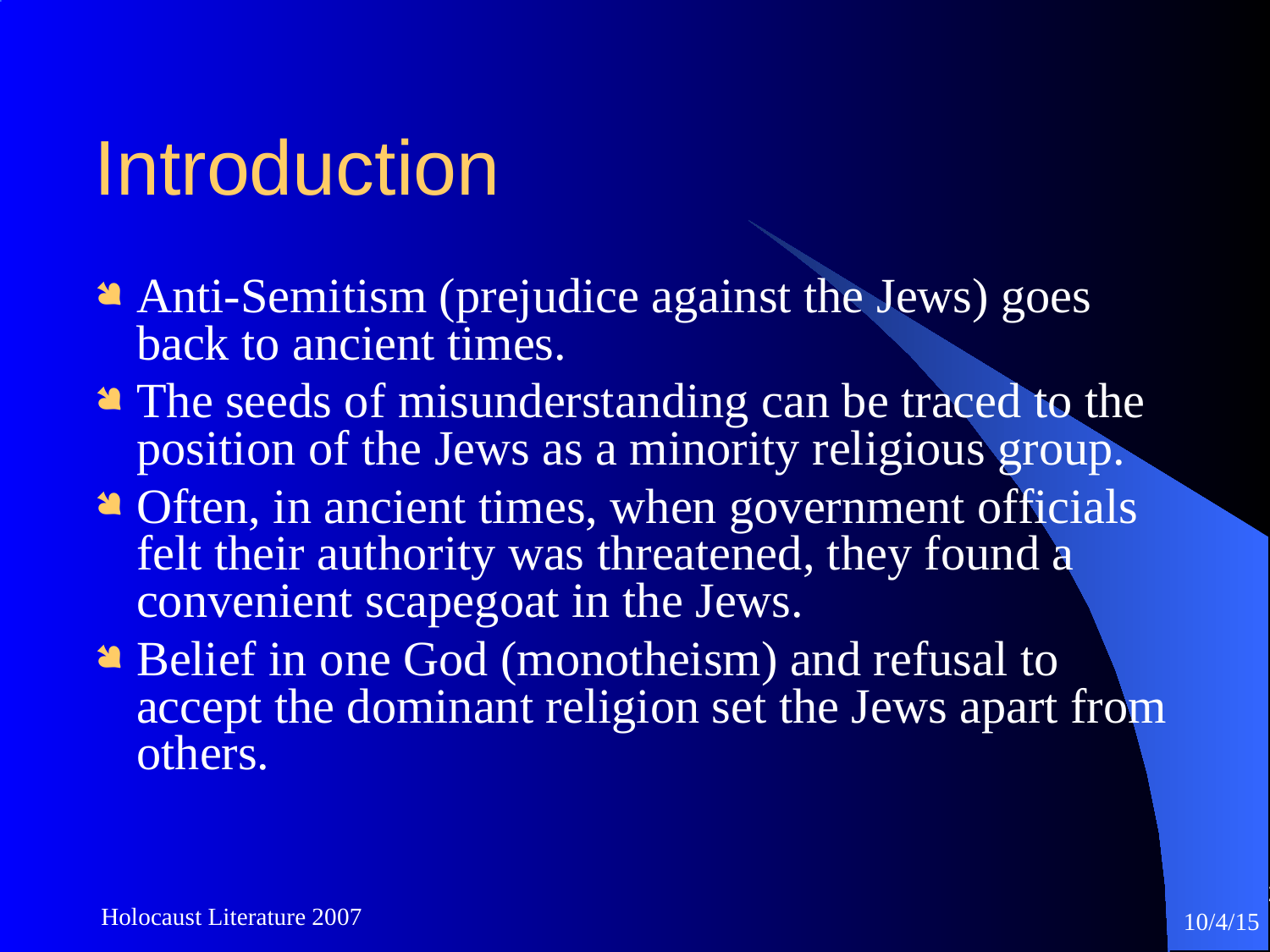

Introduction
Anti-Semitism (prejudice against the Jews) goes back to ancient times.
The seeds of misunderstanding can be traced to the position of the Jews as a minority religious group.
Often, in ancient times, when government officials felt their authority was threatened, they found a convenient scapegoat in the Jews.
Belief in one God (monotheism) and refusal to accept the dominant religion set the Jews apart from others.
2
Holocaust Literature 2007
10/4/15